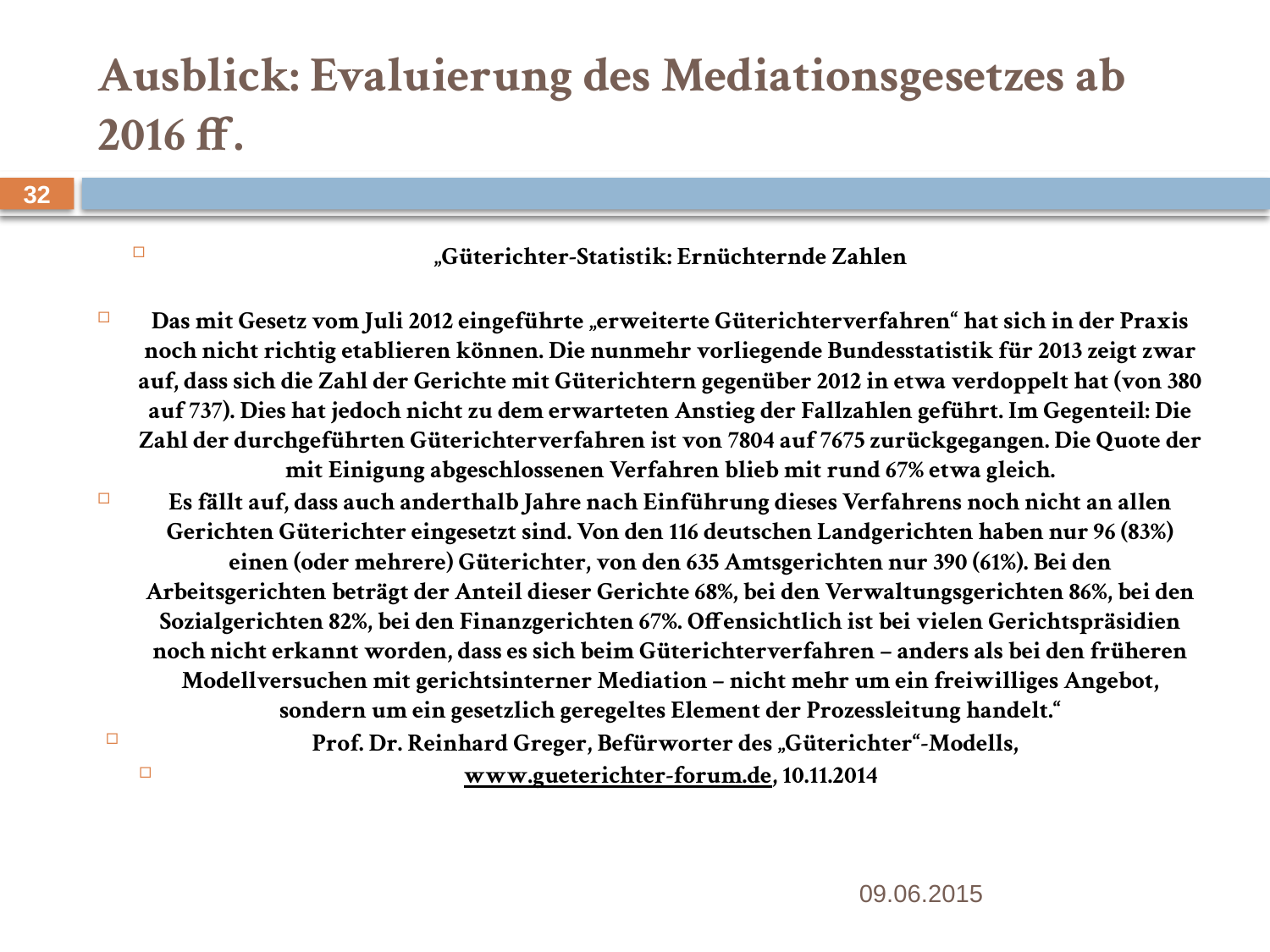

# Ausblick: Evaluierung des Mediationsgesetzes ab 2016 ff.
32

„Güterichter-Statistik: Ernüchternde Zahlen

Das mit Gesetz vom Juli 2012 eingeführte „erweiterte Güterichterverfahren“ hat sich in der Praxis noch nicht richtig etablieren können. Die nunmehr vorliegende Bundesstatistik für 2013 zeigt zwar auf, dass sich die Zahl der Gerichte mit Güterichtern gegenüber 2012 in etwa verdoppelt hat (von 380 auf 737). Dies hat jedoch nicht zu dem erwarteten Anstieg der Fallzahlen geführt. Im Gegenteil: Die Zahl der durchgeführten Güterichterverfahren ist von 7804 auf 7675 zurückgegangen. Die Quote der mit Einigung abgeschlossenen Verfahren blieb mit rund 67% etwa gleich.
Es fällt auf, dass auch anderthalb Jahre nach Einführung dieses Verfahrens noch nicht an allen Gerichten Güterichter eingesetzt sind. Von den 116 deutschen Landgerichten haben nur 96 (83%) einen (oder mehrere) Güterichter, von den 635 Amtsgerichten nur 390 (61%). Bei den Arbeitsgerichten beträgt der Anteil dieser Gerichte 68%, bei den Verwaltungsgerichten 86%, bei den Sozialgerichten 82%, bei den Finanzgerichten 67%. Offensichtlich ist bei vielen Gerichtspräsidien noch nicht erkannt worden, dass es sich beim Güterichterverfahren – anders als bei den früheren Modellversuchen mit gerichtsinterner Mediation – nicht mehr um ein freiwilliges Angebot, sondern um ein gesetzlich geregeltes Element der Prozessleitung handelt.“
Prof. Dr. Reinhard Greger, Befürworter des „Güterichter“-Modells,
www.gueterichter-forum.de, 10.11.2014

09.06.2015